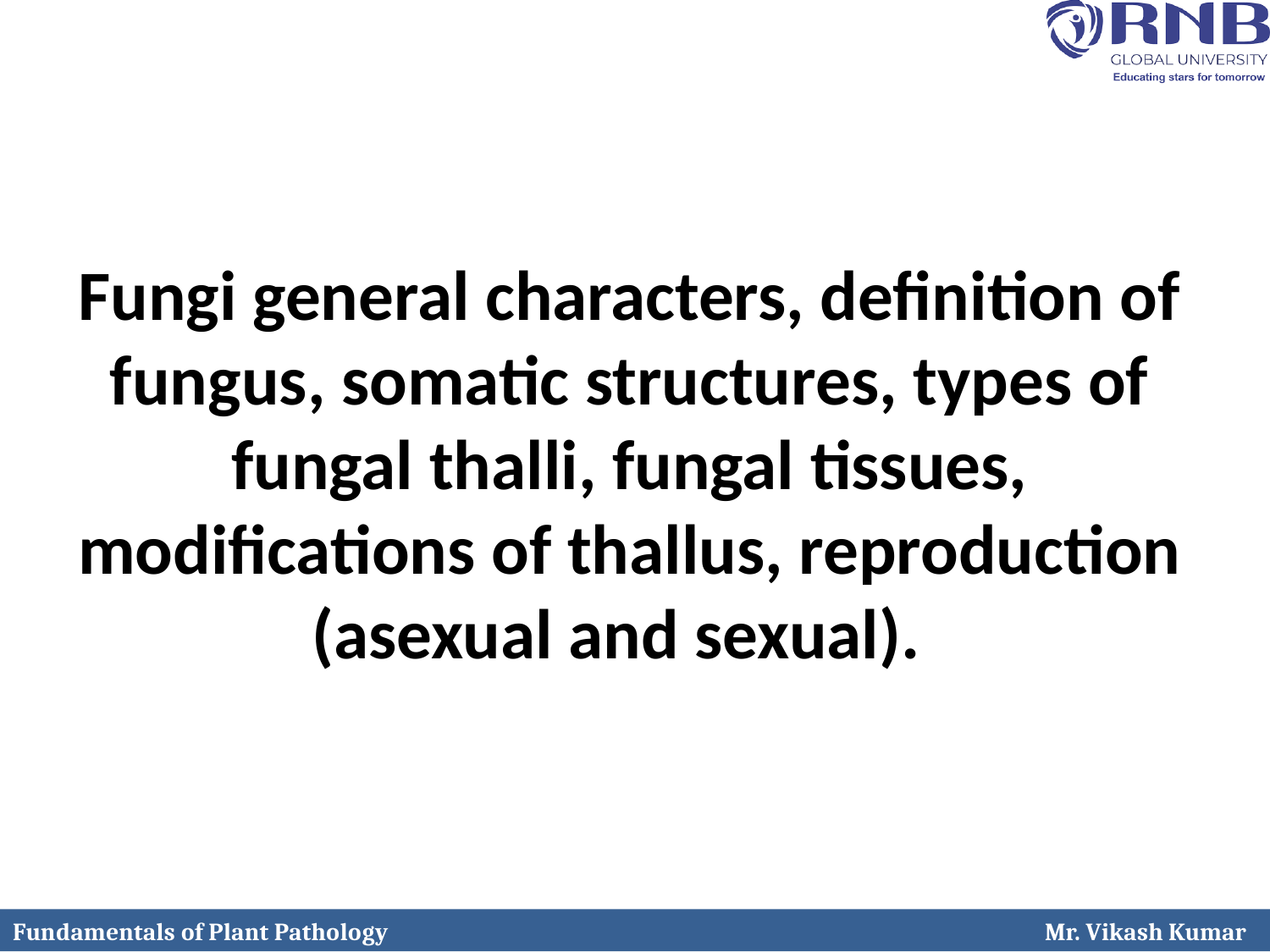

Fungi general characters, definition of fungus, somatic structures, types of fungal thalli, fungal tissues, modifications of thallus, reproduction (asexual and sexual).